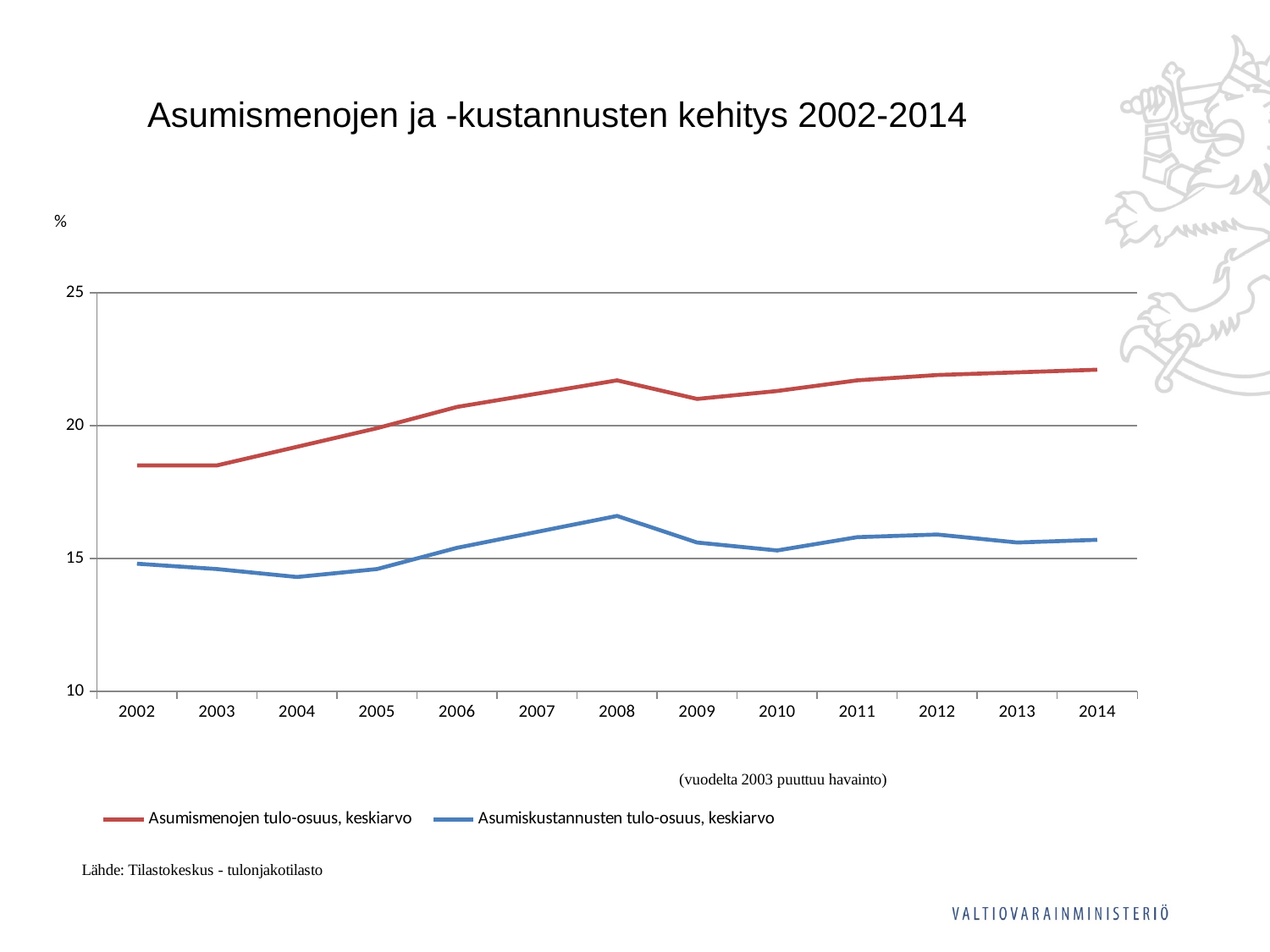

Asumismenojen ja -kustannusten kehitys 2002-2014

### Chart

| Category | Asumismenojen tulo-osuus, keskiarvo | Asumiskustannusten tulo-osuus, keskiarvo |
|---|---|---|
| 2002 | 18.5 | 14.8 |
| 2003 | 18.5 | 14.6 |
| 2004 | 19.2 | 14.3 |
| 2005 | 19.9 | 14.6 |
| 2006 | 20.7 | 15.4 |
| 2007 | 21.2 | 16.0 |
| 2008 | 21.7 | 16.6 |
| 2009 | 21.0 | 15.6 |
| 2010 | 21.3 | 15.3 |
| 2011 | 21.7 | 15.8 |
| 2012 | 21.9 | 15.9 |
| 2013 | 22.0 | 15.6 |
| 2014 | 22.1 | 15.7 |